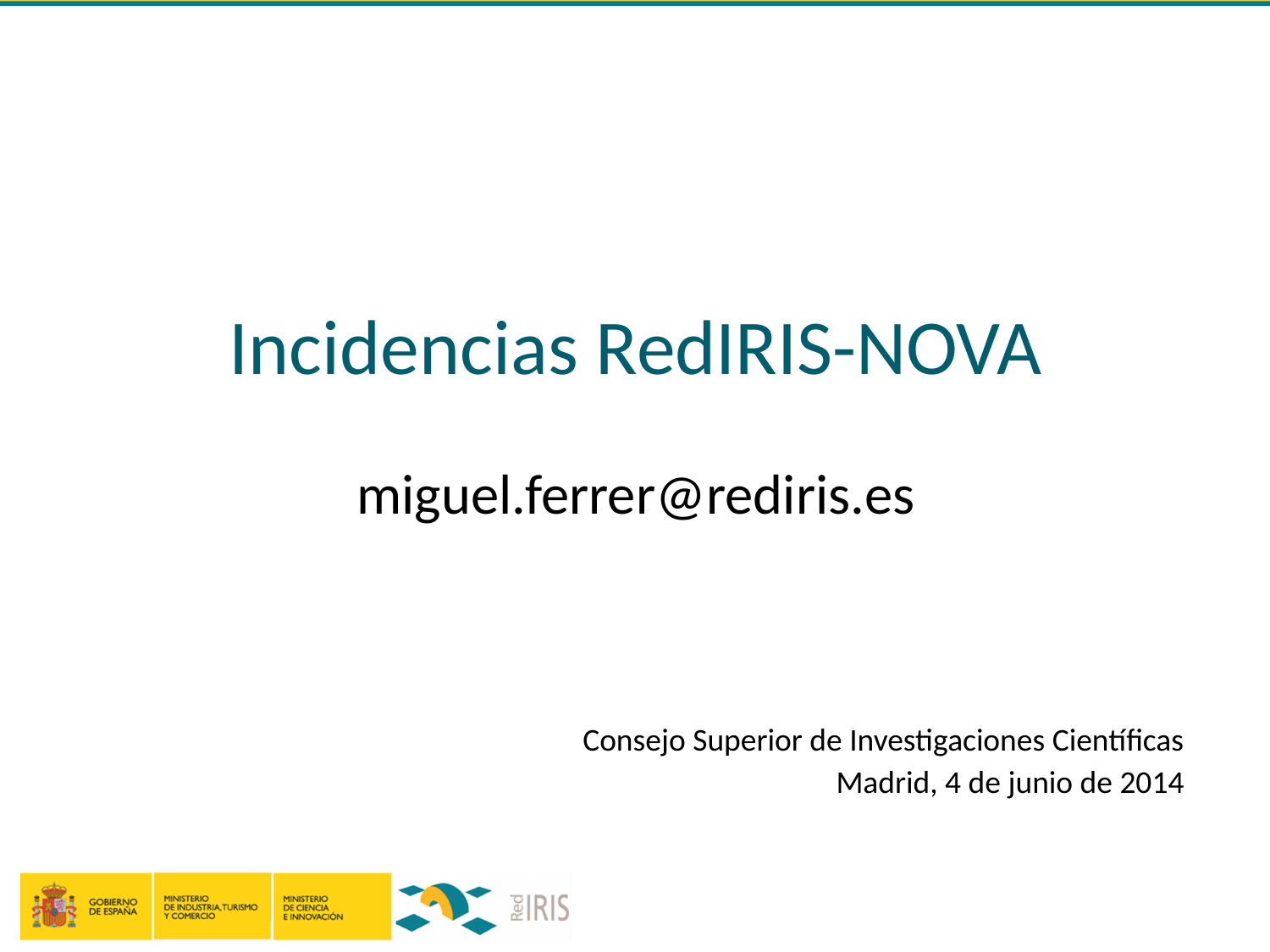

# Incidencias RedIRIS-NOVA miguel.ferrer@rediris.es
Consejo Superior de Investigaciones Científicas
Madrid, 4 de junio de 2014